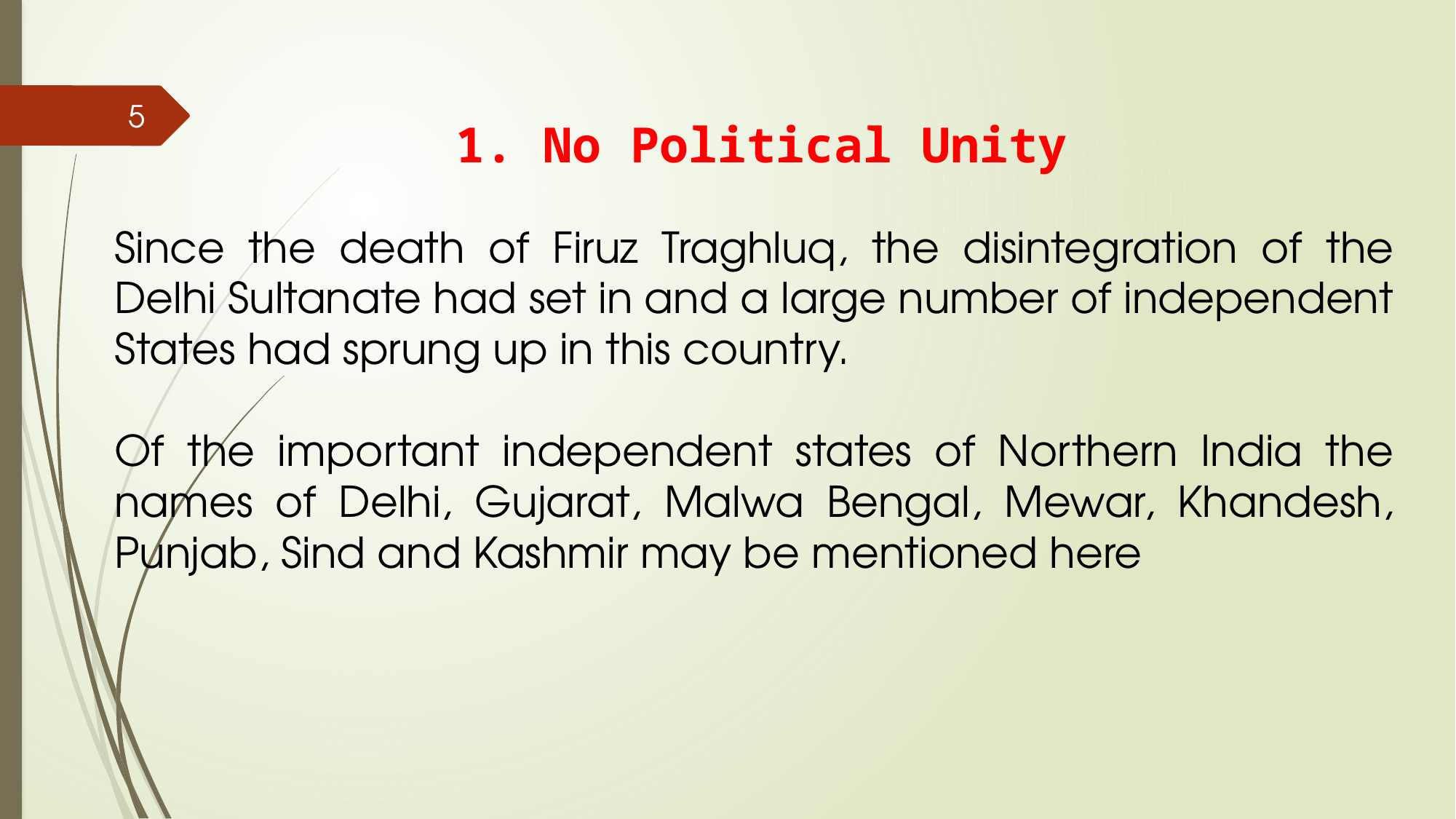

5
1. No Political Unity
Since the death of Firuz Traghluq, the disintegration of the Delhi Sultanate had set in and a large number of independent States had sprung up in this country.

Of the important independent states of Northern India the names of Delhi, Gujarat, Malwa Bengal, Mewar, Khandesh, Punjab, Sind and Kashmir may be mentioned here